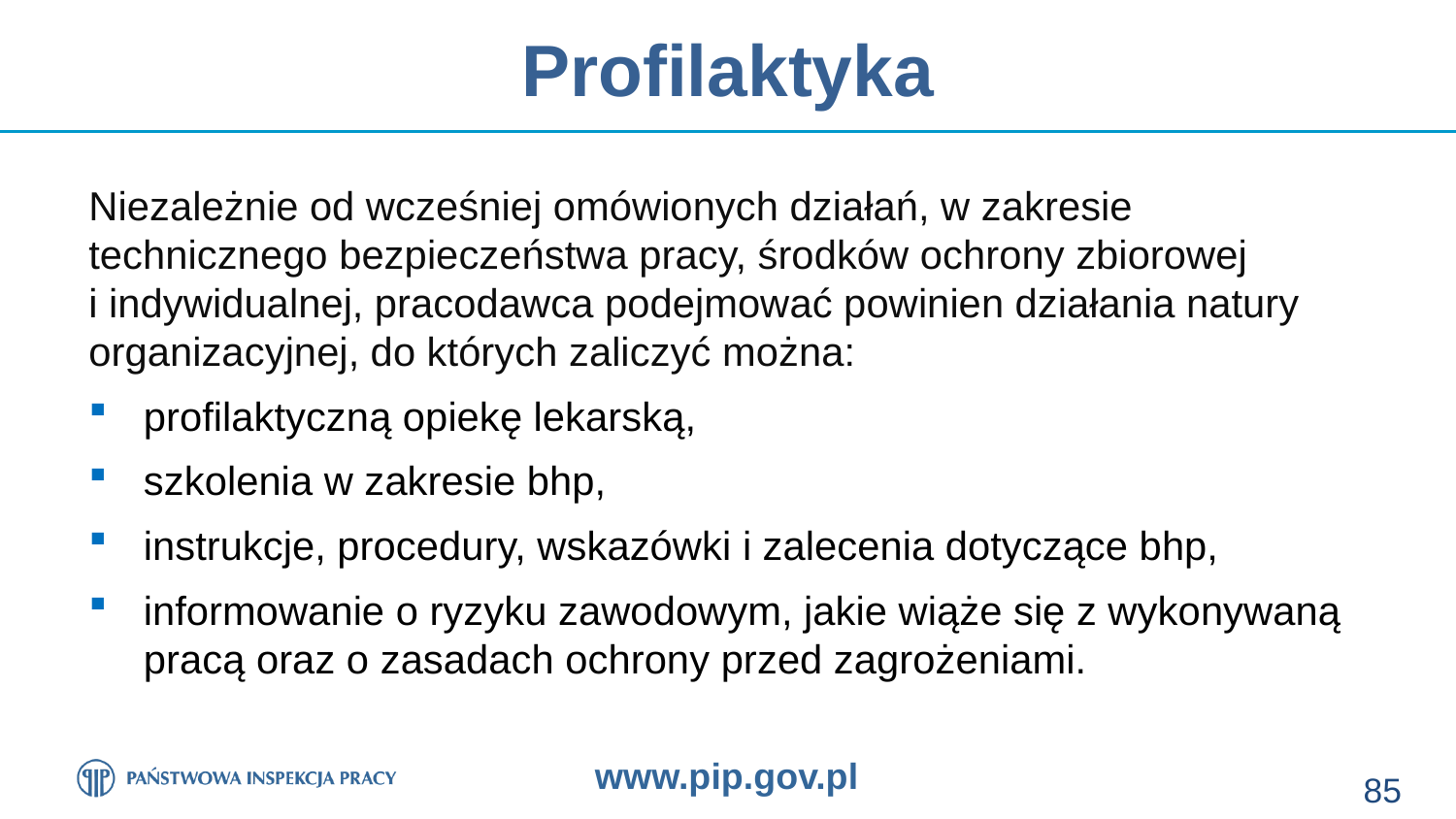

# Profilaktyka
Niezależnie od wcześniej omówionych działań, w zakresie technicznego bezpieczeństwa pracy, środków ochrony zbiorowej
i indywidualnej, pracodawca podejmować powinien działania natury organizacyjnej, do których zaliczyć można:
profilaktyczną opiekę lekarską,
szkolenia w zakresie bhp,
instrukcje, procedury, wskazówki i zalecenia dotyczące bhp,
informowanie o ryzyku zawodowym, jakie wiąże się z wykonywaną pracą oraz o zasadach ochrony przed zagrożeniami.